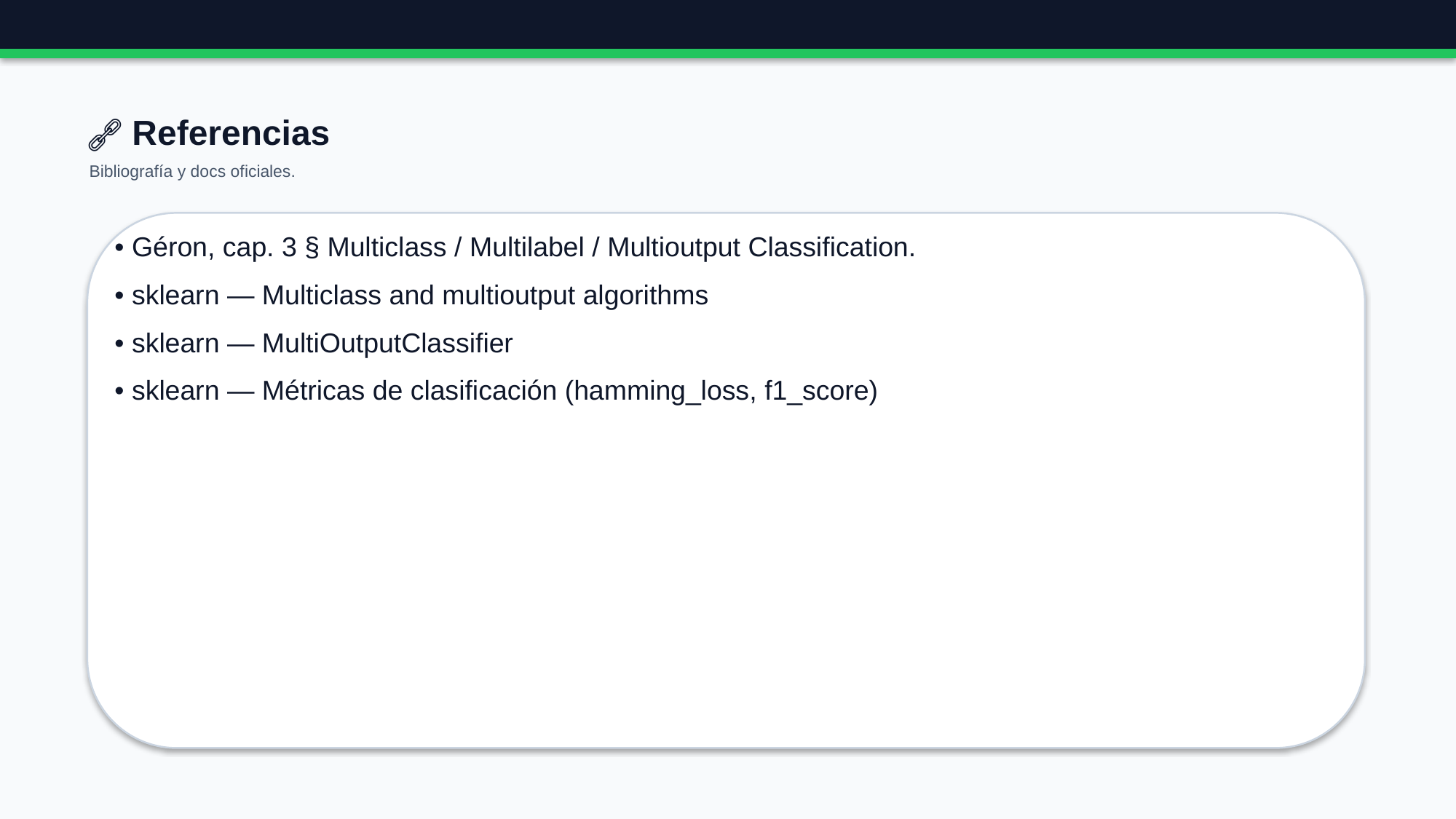

🔗 Referencias
Bibliografía y docs oficiales.

• Géron, cap. 3 § Multiclass / Multilabel / Multioutput Classification.
• sklearn — Multiclass and multioutput algorithms
• sklearn — MultiOutputClassifier
• sklearn — Métricas de clasificación (hamming_loss, f1_score)